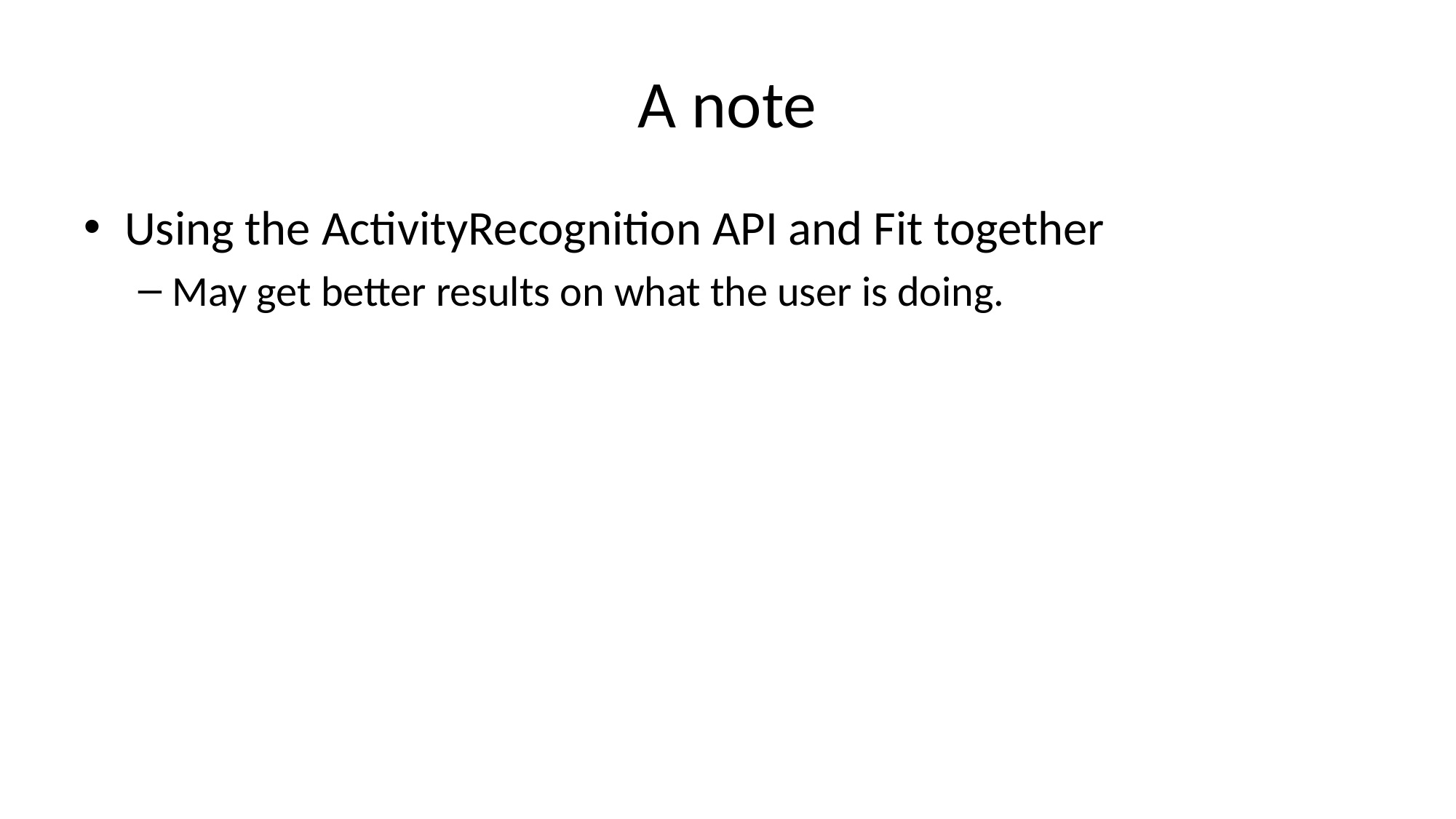

# A note
Using the ActivityRecognition API and Fit together
May get better results on what the user is doing.